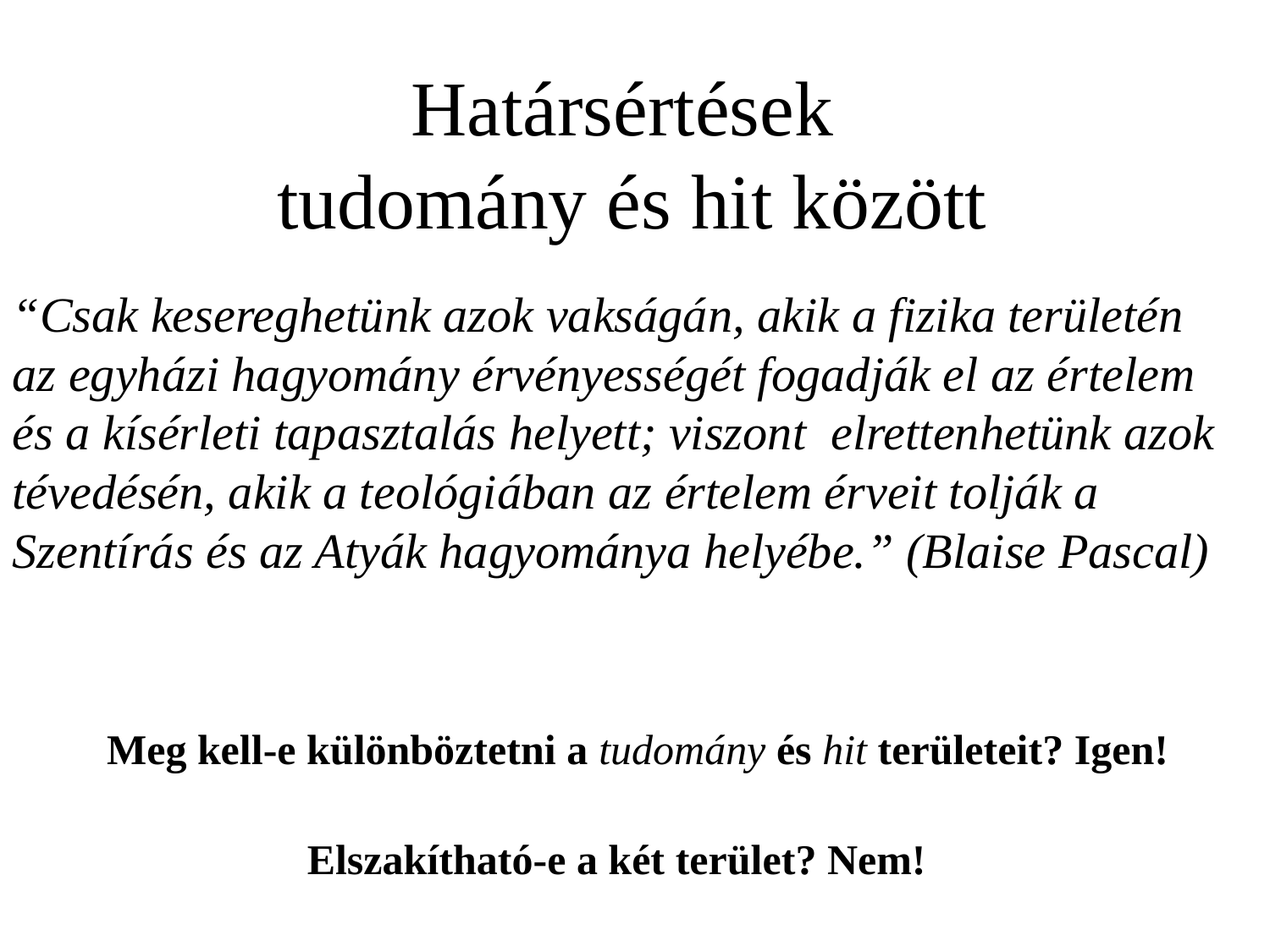

Határsértések
tudomány és hit között

“Csak kesereghetünk azok vakságán, akik a fizika területén
az egyházi hagyomány érvényességét fogadják el az értelem
és a kísérleti tapasztalás helyett; viszont  elrettenhetünk azok
tévedésén, akik a teológiában az értelem érveit tolják a
Szentírás és az Atyák hagyománya helyébe.” (Blaise Pascal)

Meg kell-e különböztetni a tudomány és hit területeit? Igen!
Elszakítható-e a két terület? Nem!